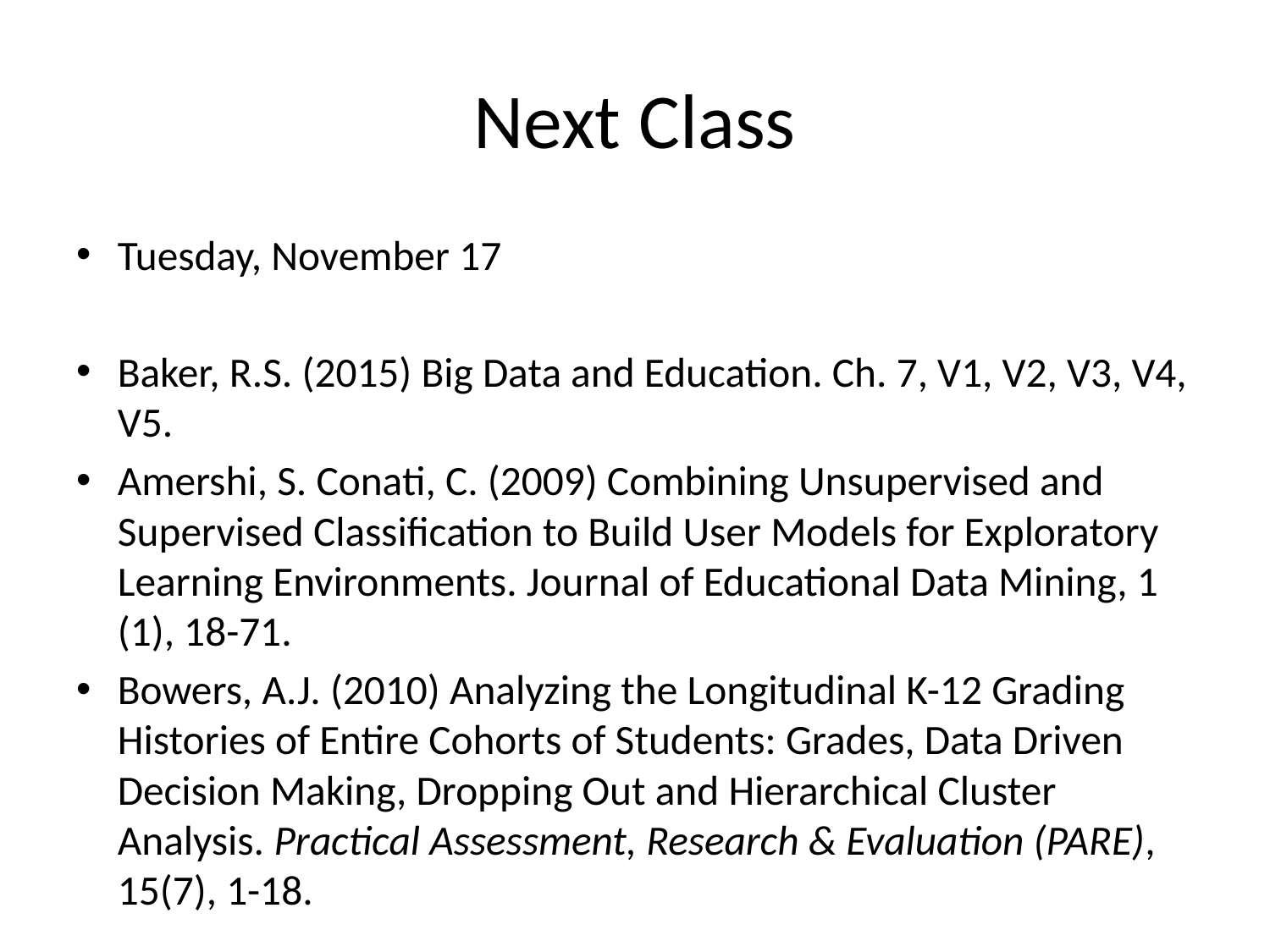

# Next Class
Tuesday, November 17

Baker, R.S. (2015) Big Data and Education. Ch. 7, V1, V2, V3, V4, V5.
Amershi, S. Conati, C. (2009) Combining Unsupervised and Supervised Classification to Build User Models for Exploratory Learning Environments. Journal of Educational Data Mining, 1 (1), 18-71.
Bowers, A.J. (2010) Analyzing the Longitudinal K-12 Grading Histories of Entire Cohorts of Students: Grades, Data Driven Decision Making, Dropping Out and Hierarchical Cluster Analysis. Practical Assessment, Research & Evaluation (PARE), 15(7), 1-18.